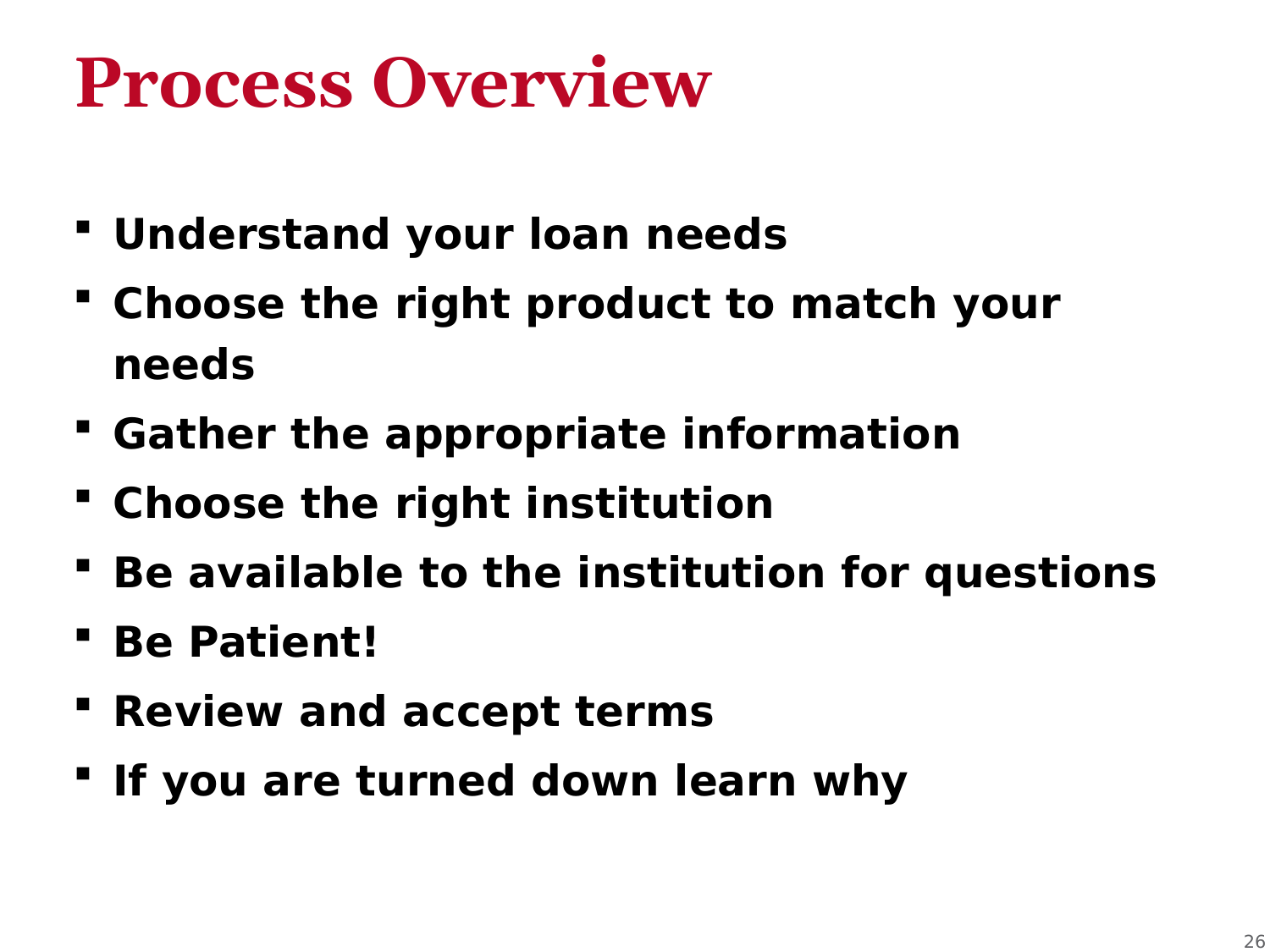

# Process Overview
Understand your loan needs
Choose the right product to match your needs
Gather the appropriate information
Choose the right institution
Be available to the institution for questions
Be Patient!
Review and accept terms
If you are turned down learn why
26